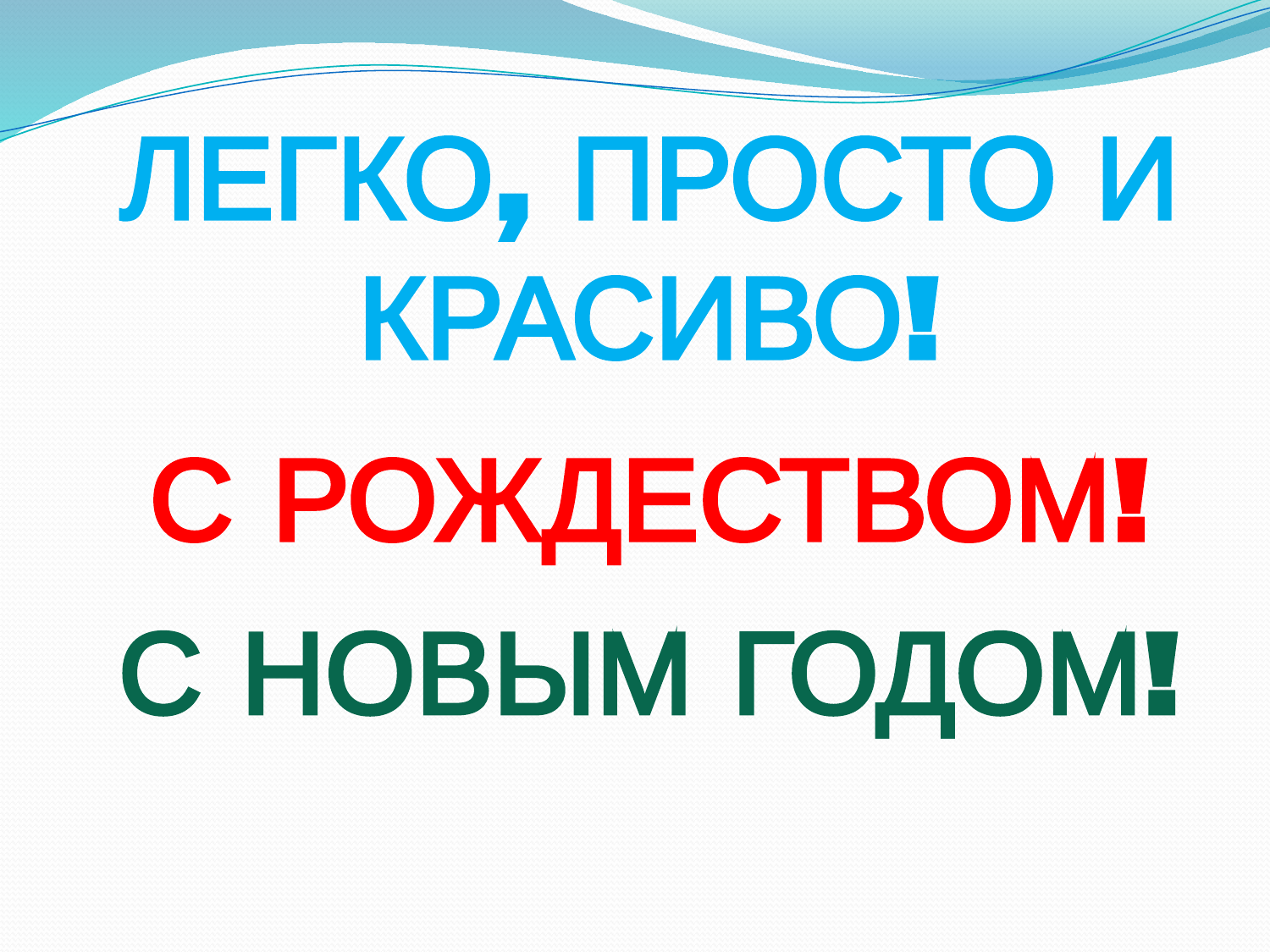

Легко, просто и красиво!

С рождеством!

С новым годом!